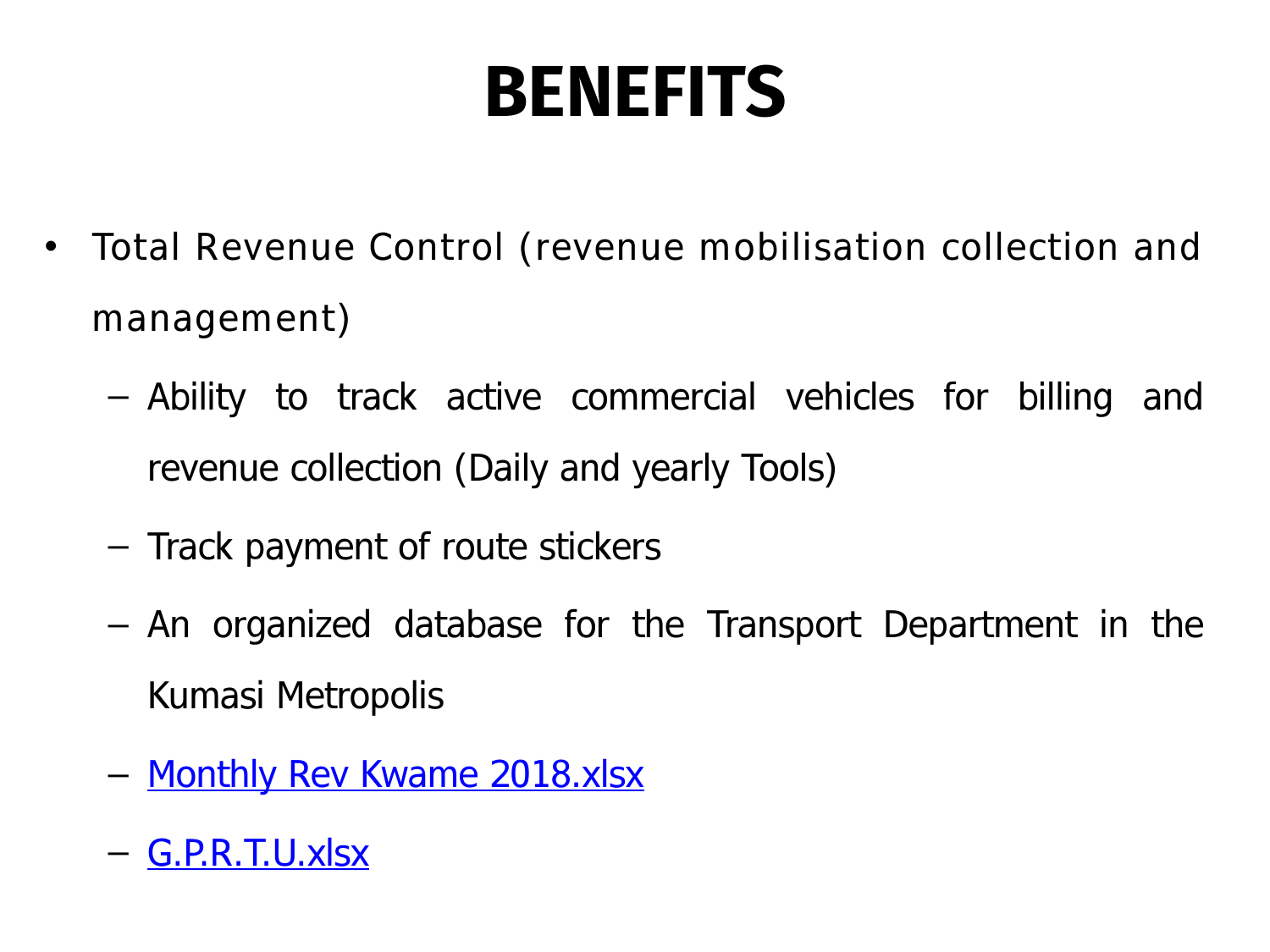

# BENEFITS
Total Revenue Control (revenue mobilisation collection and management)
Ability to track active commercial vehicles for billing and revenue collection (Daily and yearly Tools)
Track payment of route stickers
An organized database for the Transport Department in the Kumasi Metropolis
Monthly Rev Kwame 2018.xlsx
G.P.R.T.U.xlsx